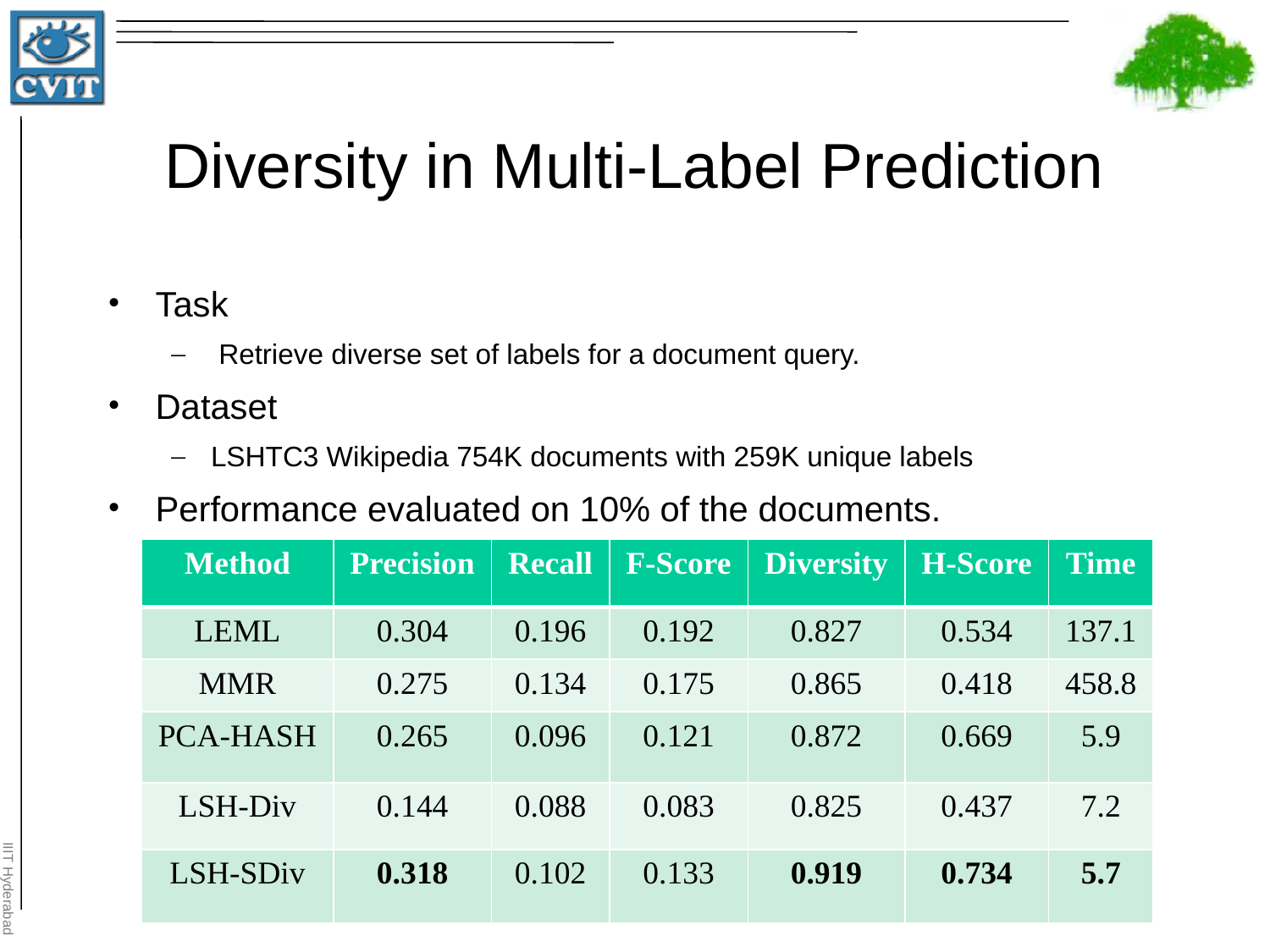

# Diversity in Multi-Label Prediction
Task
 Retrieve diverse set of labels for a document query.
Dataset
LSHTC3 Wikipedia 754K documents with 259K unique labels
Performance evaluated on 10% of the documents.

| Method | Precision | Recall | F-Score | Diversity | H-Score | Time |
| --- | --- | --- | --- | --- | --- | --- |
| LEML | 0.304 | 0.196 | 0.192 | 0.827 | 0.534 | 137.1 |
| MMR | 0.275 | 0.134 | 0.175 | 0.865 | 0.418 | 458.8 |
| PCA-HASH | 0.265 | 0.096 | 0.121 | 0.872 | 0.669 | 5.9 |
| LSH-Div | 0.144 | 0.088 | 0.083 | 0.825 | 0.437 | 7.2 |
| LSH-SDiv | 0.318 | 0.102 | 0.133 | 0.919 | 0.734 | 5.7 |